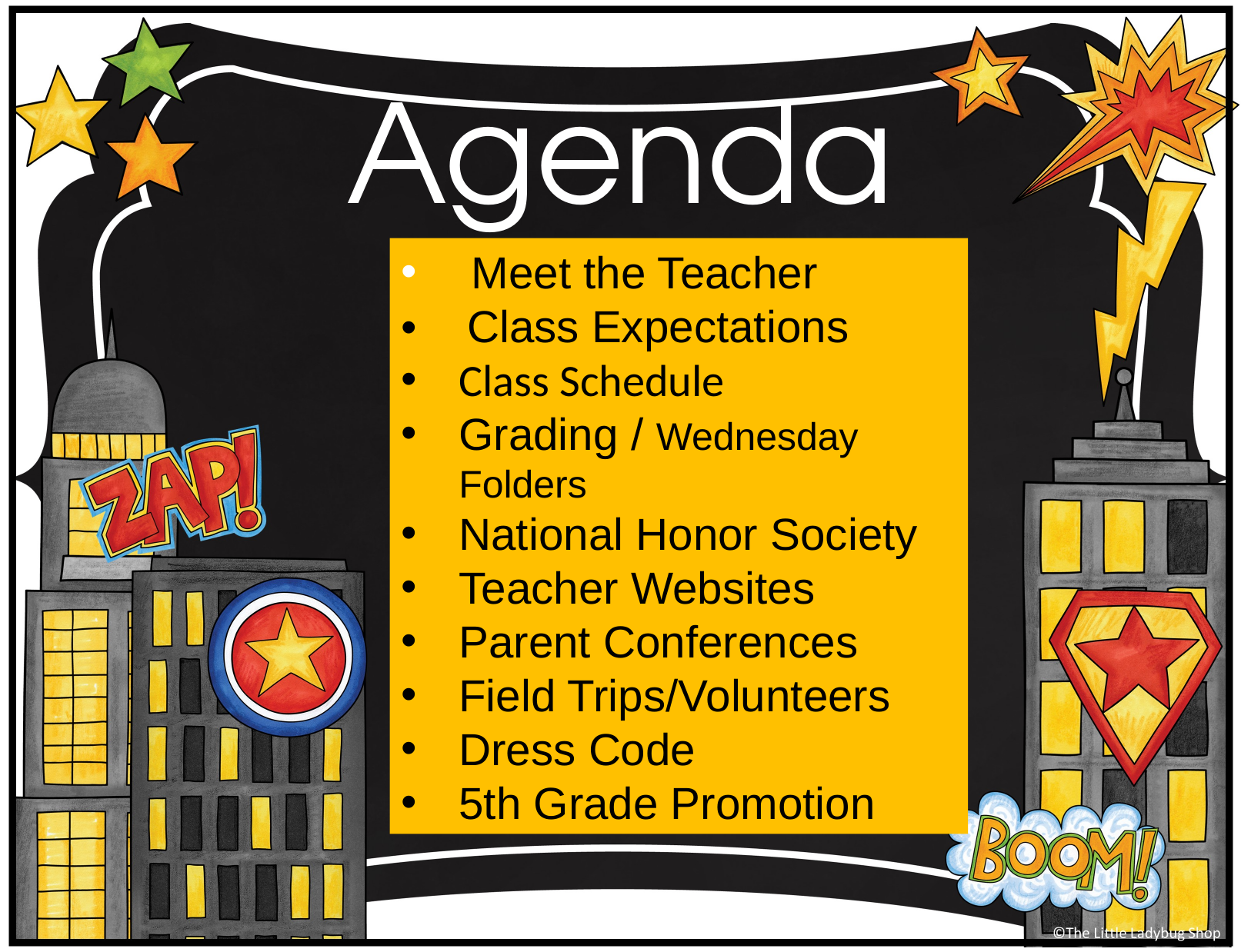

Agenda
 Meet the Teacher
•    Class Expectations
Class Schedule
Grading / Wednesday Folders
National Honor Society
Teacher Websites
Parent Conferences
Field Trips/Volunteers
Dress Code
5th Grade Promotion